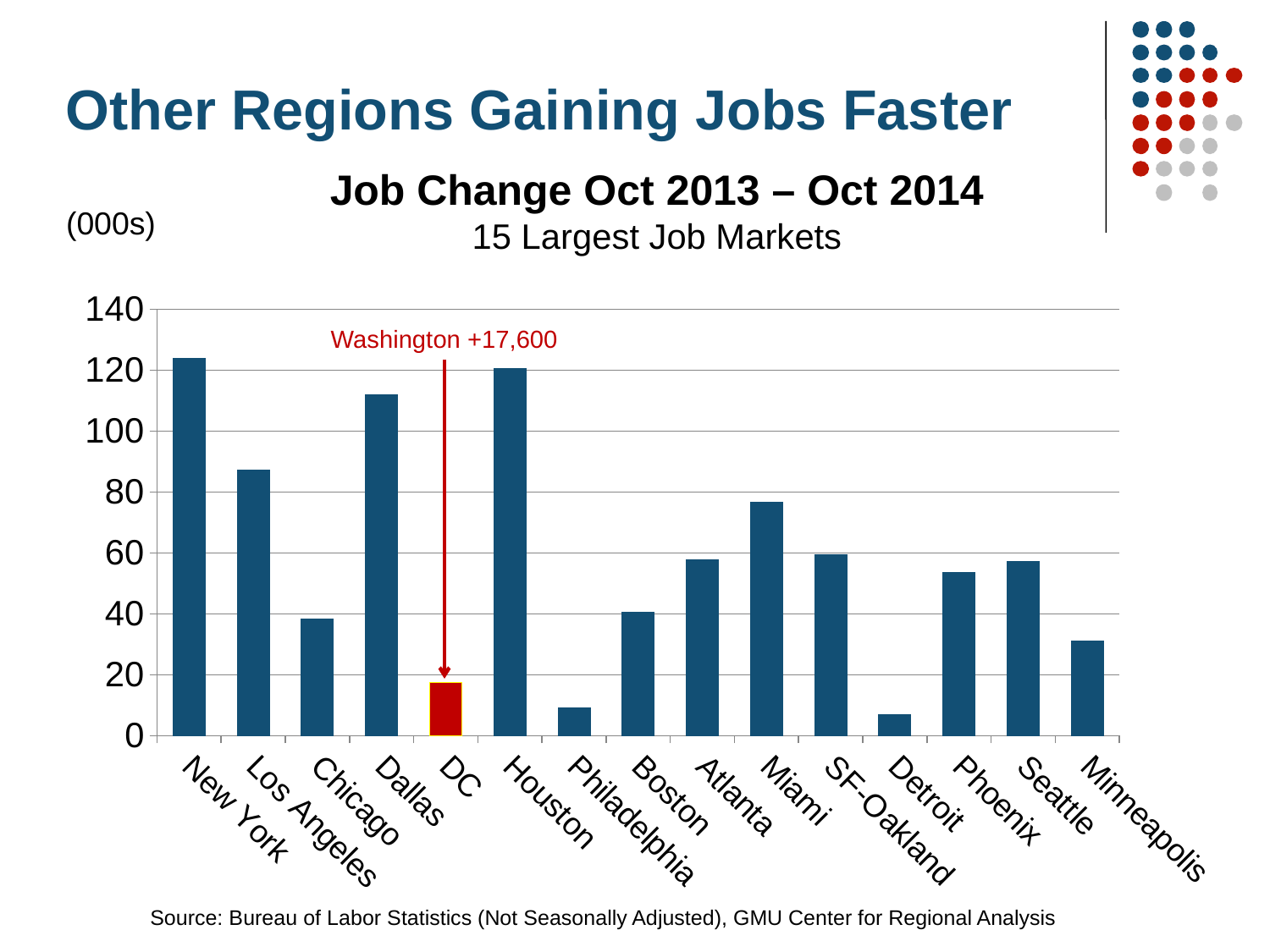

# Other Regions Gaining Jobs Faster
(000s)
Job Change Oct 2013 – Oct 2014
15 Largest Job Markets

### Chart

| Category | Series 1 |
|---|---|
| New York | 123.89999999999964 |
| Los Angeles | 87.19999999999982 |
| Chicago | 38.400000000000546 |
| Dallas | 111.90000000000009 |
| DC | 17.59999999999991 |
| Houston | 120.59999999999991 |
| Philadelphia | 9.100000000000364 |
| Boston | 40.59999999999991 |
| Atlanta | 57.79999999999973 |
| Miami | 76.59999999999991 |
| SF-Oakland | 59.5 |
| Detroit | 6.899999999999864 |
| Phoenix | 53.5 |
| Seattle | 57.19999999999982 |
| Minneapolis | 31.200000000000045 |
Washington +17,600
Source: Bureau of Labor Statistics (Not Seasonally Adjusted), GMU Center for Regional Analysis